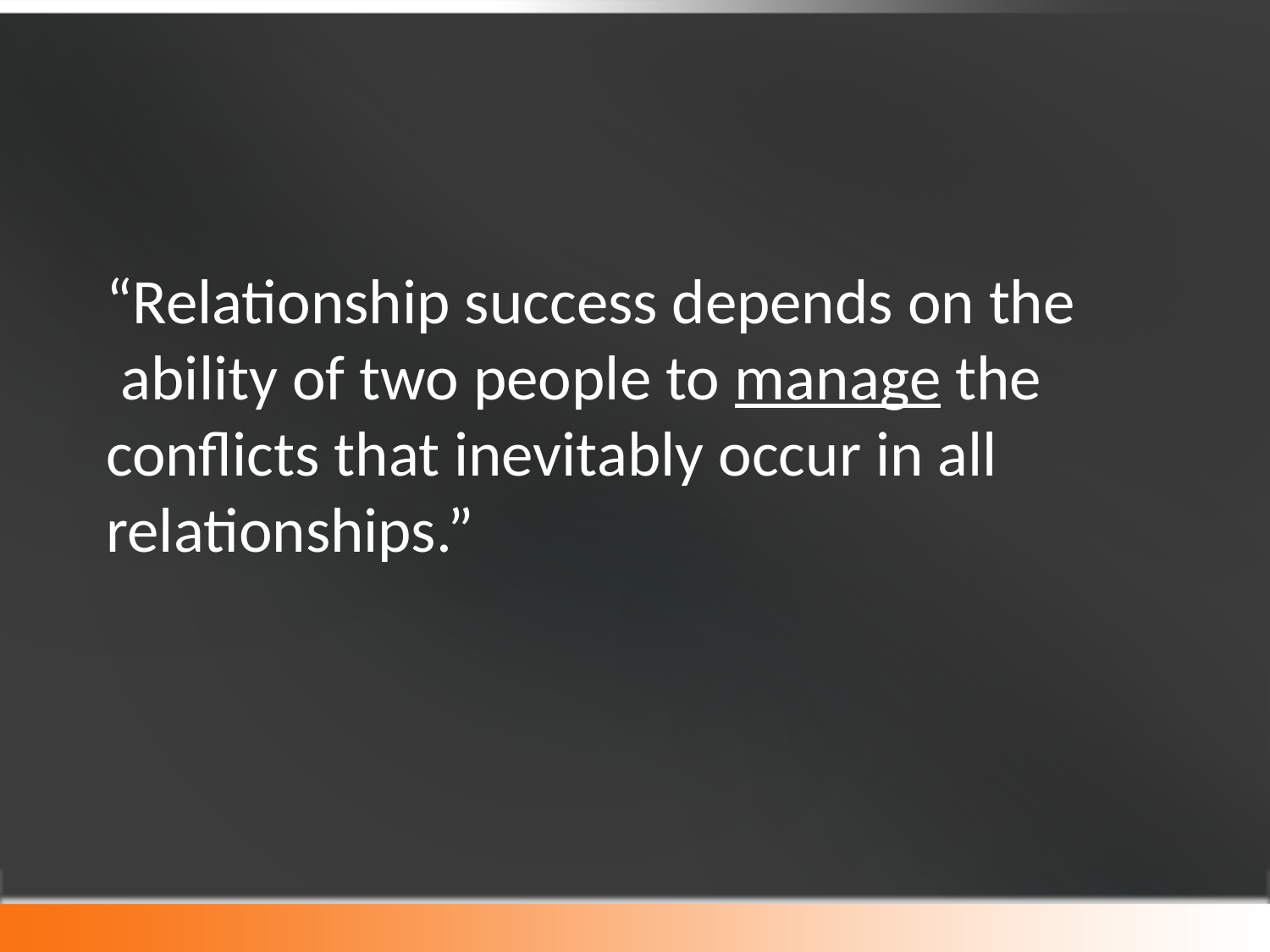

“Relationship success depends on the
 ability of two people to manage the
conflicts that inevitably occur in all
relationships.”